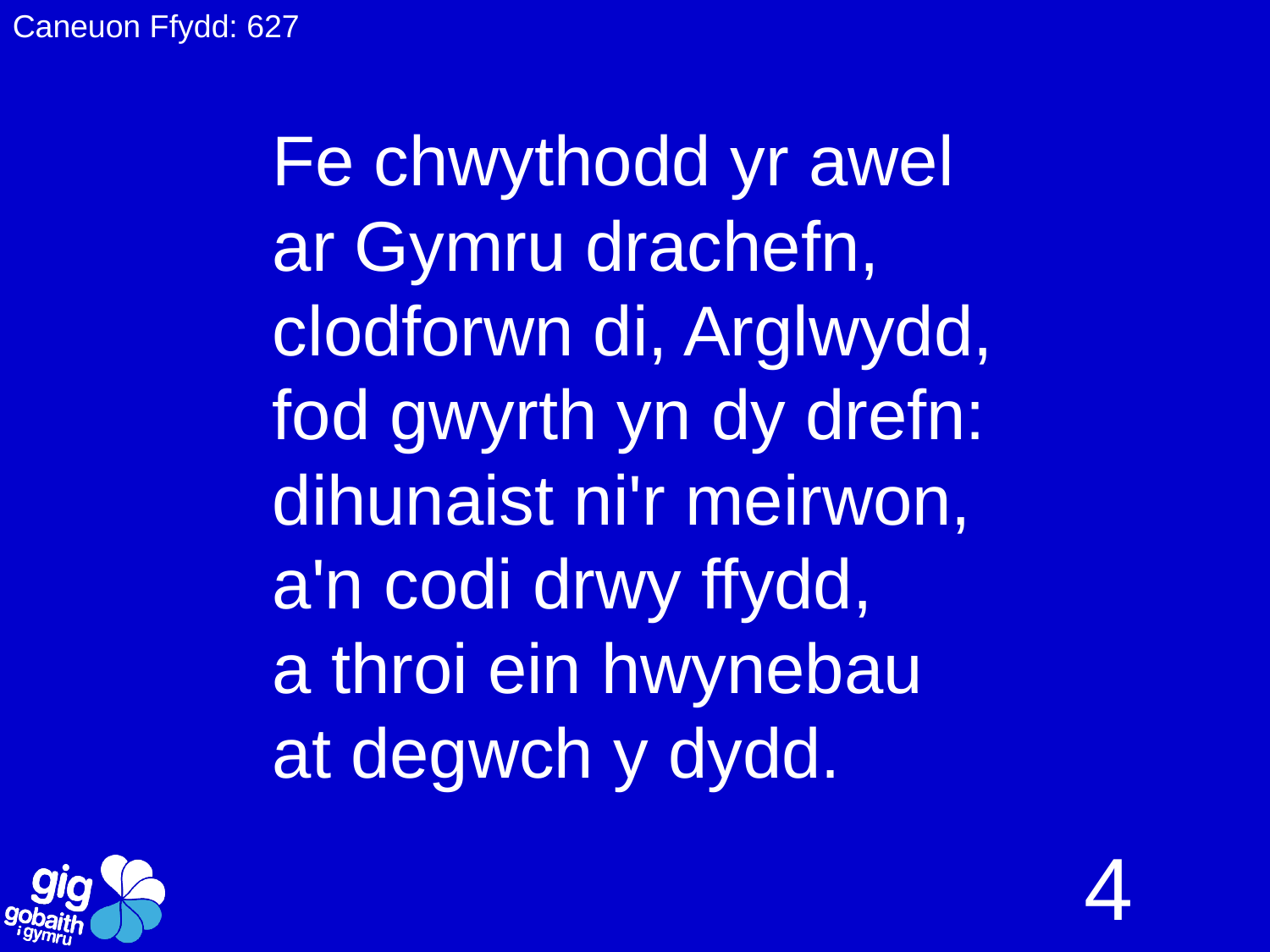

Caneuon Ffydd: 627

Fe chwythodd yr awel
ar Gymru drachefn,
clodforwn di, Arglwydd,
fod gwyrth yn dy drefn:
dihunaist ni'r meirwon,
a'n codi drwy ffydd,
a throi ein hwynebau
at degwch y dydd.
4